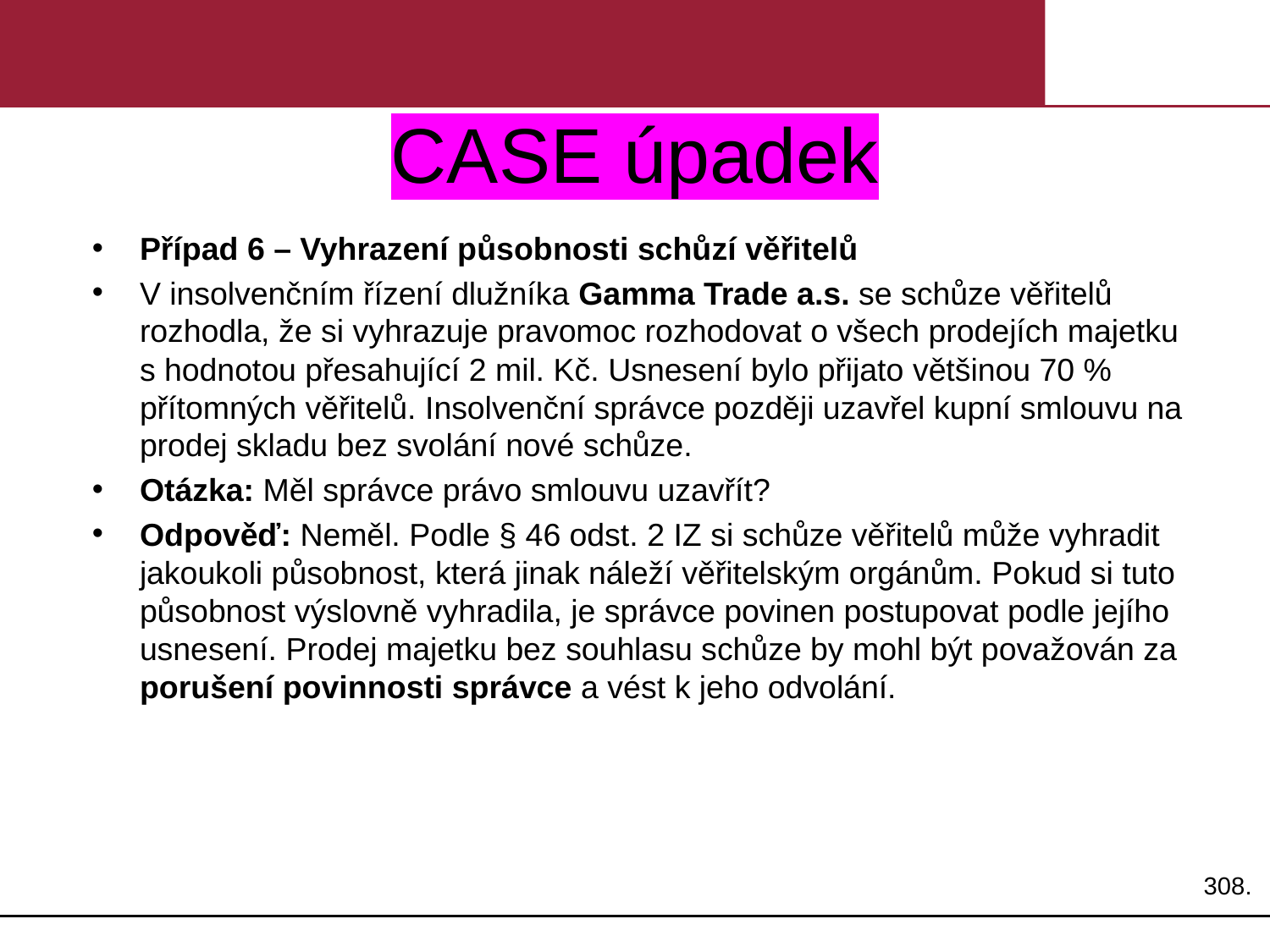

# CASE úpadek

Případ 6 – Vyhrazení působnosti schůzí věřitelů
V insolvenčním řízení dlužníka Gamma Trade a.s. se schůze věřitelů rozhodla, že si vyhrazuje pravomoc rozhodovat o všech prodejích majetku s hodnotou přesahující 2 mil. Kč. Usnesení bylo přijato většinou 70 % přítomných věřitelů. Insolvenční správce později uzavřel kupní smlouvu na prodej skladu bez svolání nové schůze.
Otázka: Měl správce právo smlouvu uzavřít?
Odpověď: Neměl. Podle § 46 odst. 2 IZ si schůze věřitelů může vyhradit jakoukoli působnost, která jinak náleží věřitelským orgánům. Pokud si tuto působnost výslovně vyhradila, je správce povinen postupovat podle jejího usnesení. Prodej majetku bez souhlasu schůze by mohl být považován za porušení povinnosti správce a vést k jeho odvolání.

308.